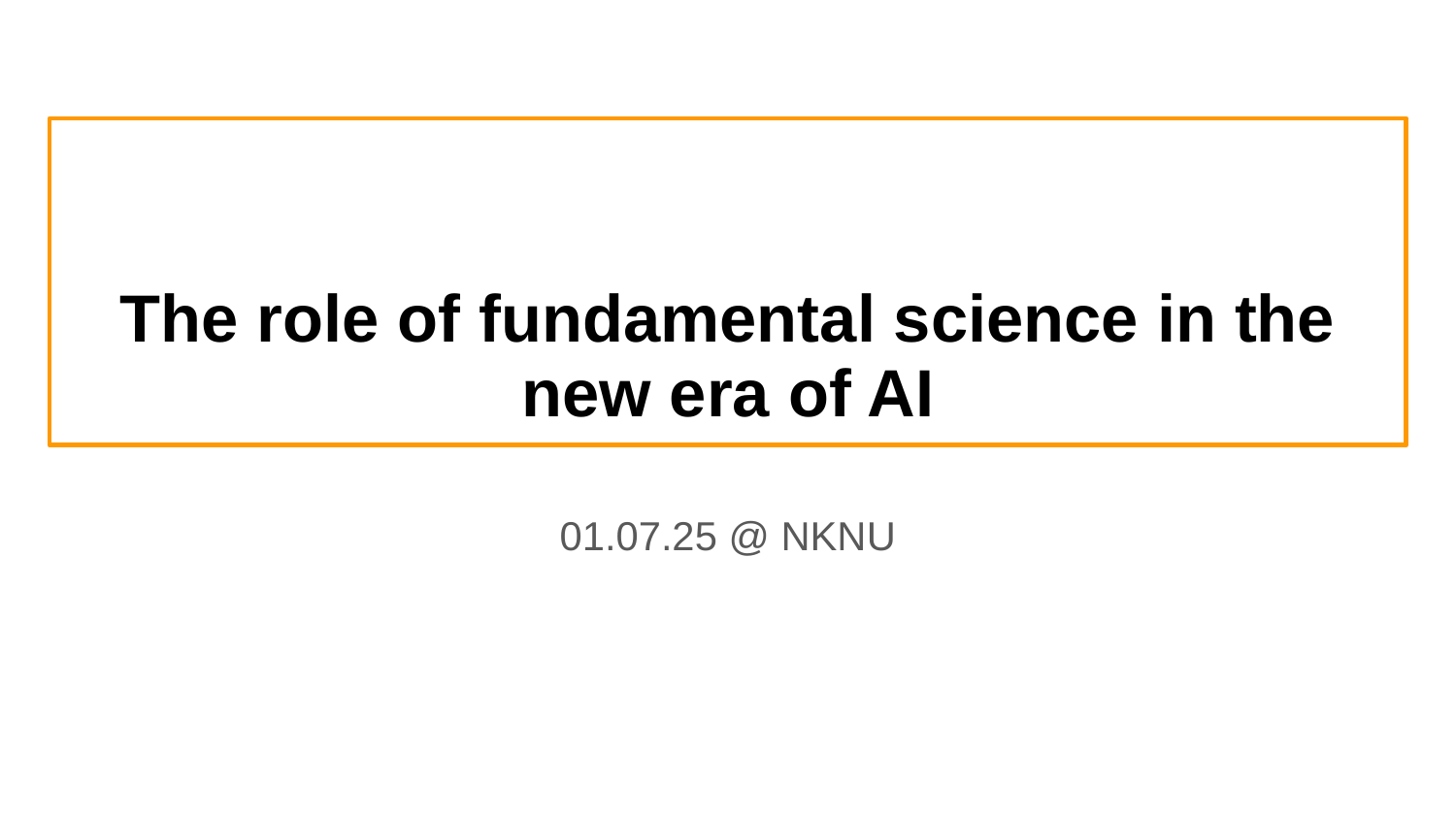

# The role of fundamental science in the new era of AI
01.07.25 @ NKNU